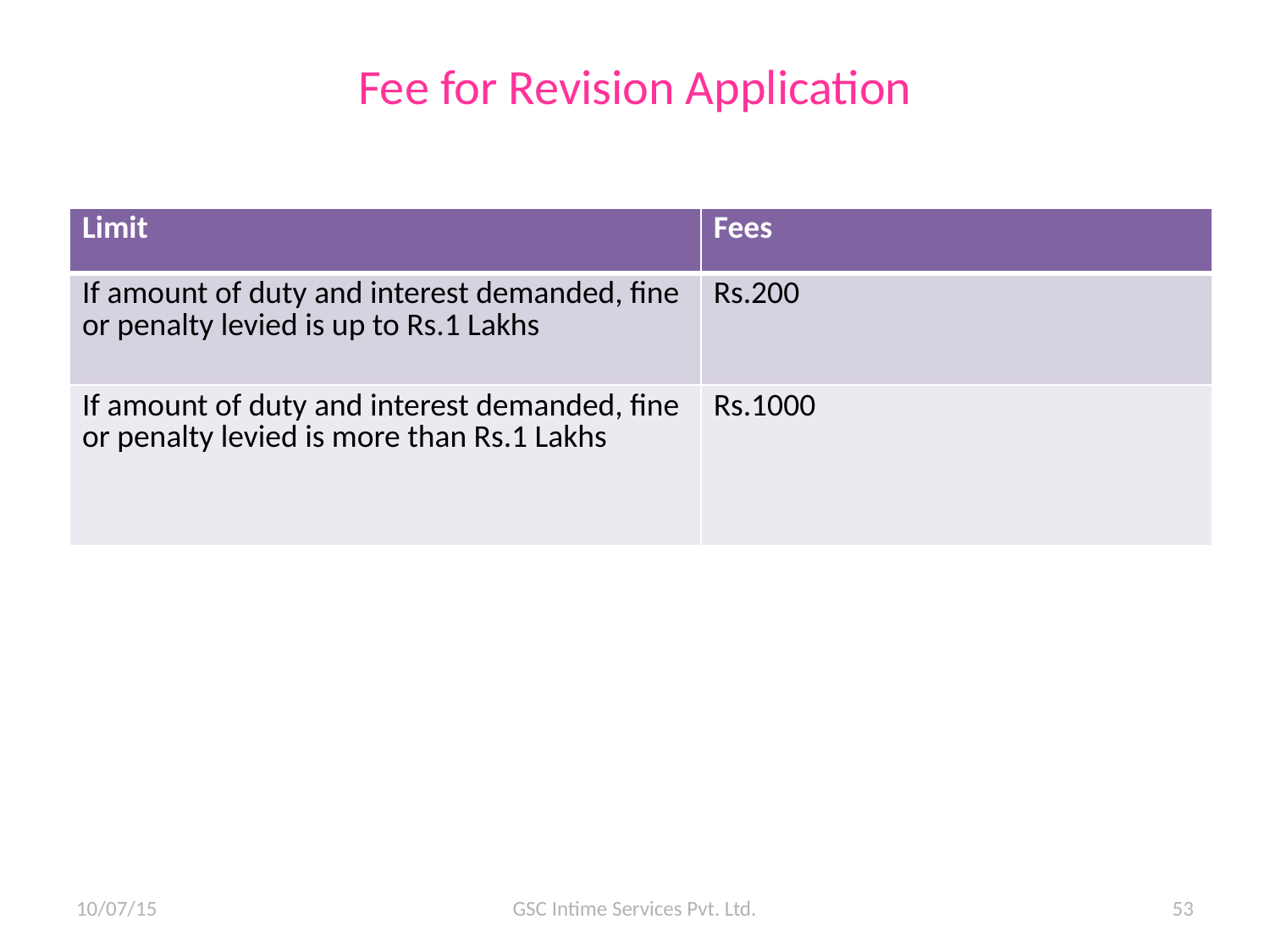

# Fee for Revision Application
| Limit | Fees |
| --- | --- |
| If amount of duty and interest demanded, fine or penalty levied is up to Rs.1 Lakhs | Rs.200 |
| If amount of duty and interest demanded, fine or penalty levied is more than Rs.1 Lakhs | Rs.1000 |
10/07/15
GSC Intime Services Pvt. Ltd.
53